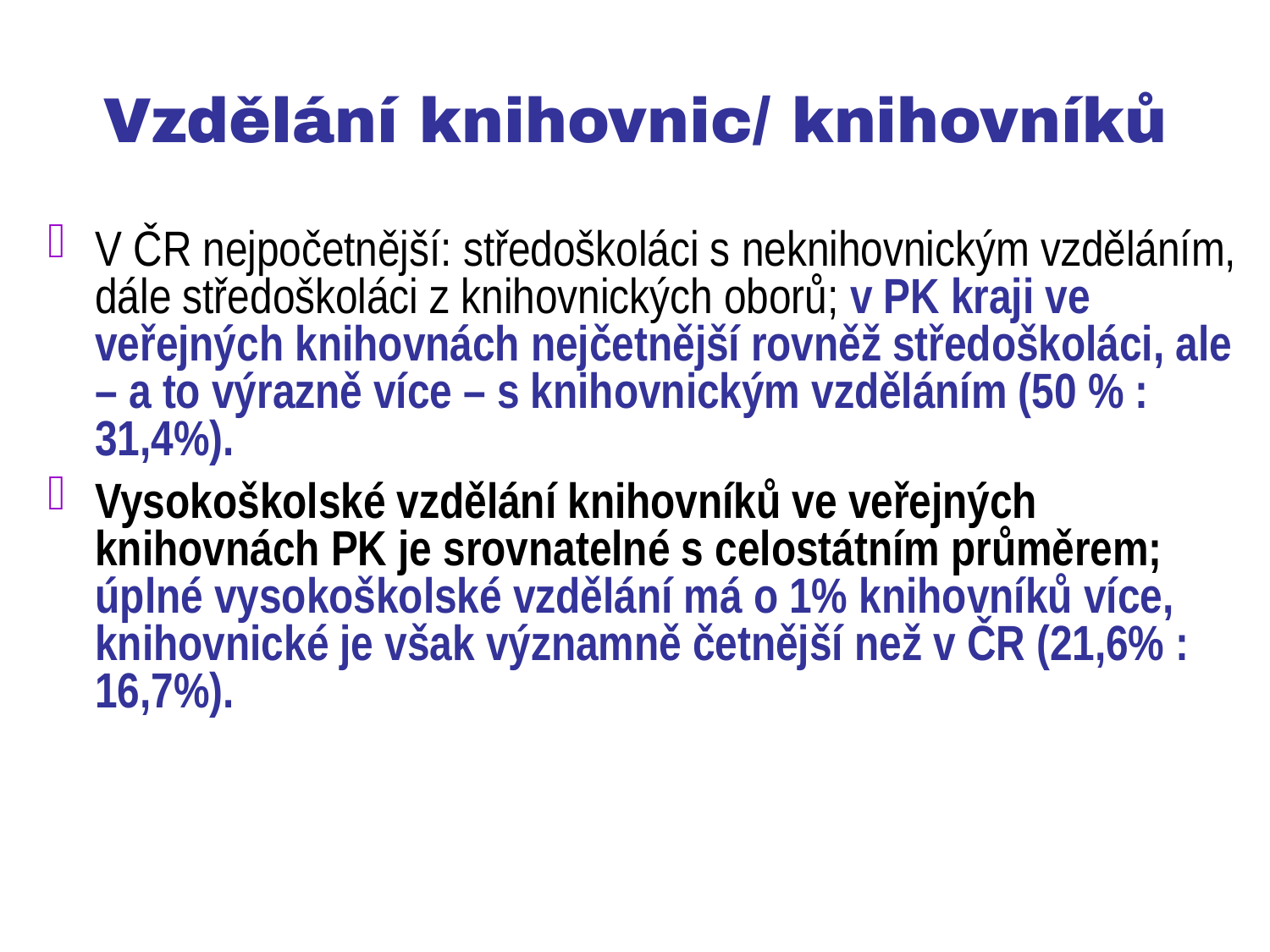

# Vzdělání knihovnic/ knihovníků
V ČR nejpočetnější: středoškoláci s neknihovnickým vzděláním, dále středoškoláci z knihovnických oborů; v PK kraji ve veřejných knihovnách nejčetnější rovněž středoškoláci, ale – a to výrazně více – s knihovnickým vzděláním (50 % :  31,4%).
Vysokoškolské vzdělání knihovníků ve veřejných knihovnách PK je srovnatelné s celostátním průměrem; úplné vysokoškolské vzdělání má o 1% knihovníků více, knihovnické je však významně četnější než v ČR (21,6% : 16,7%).